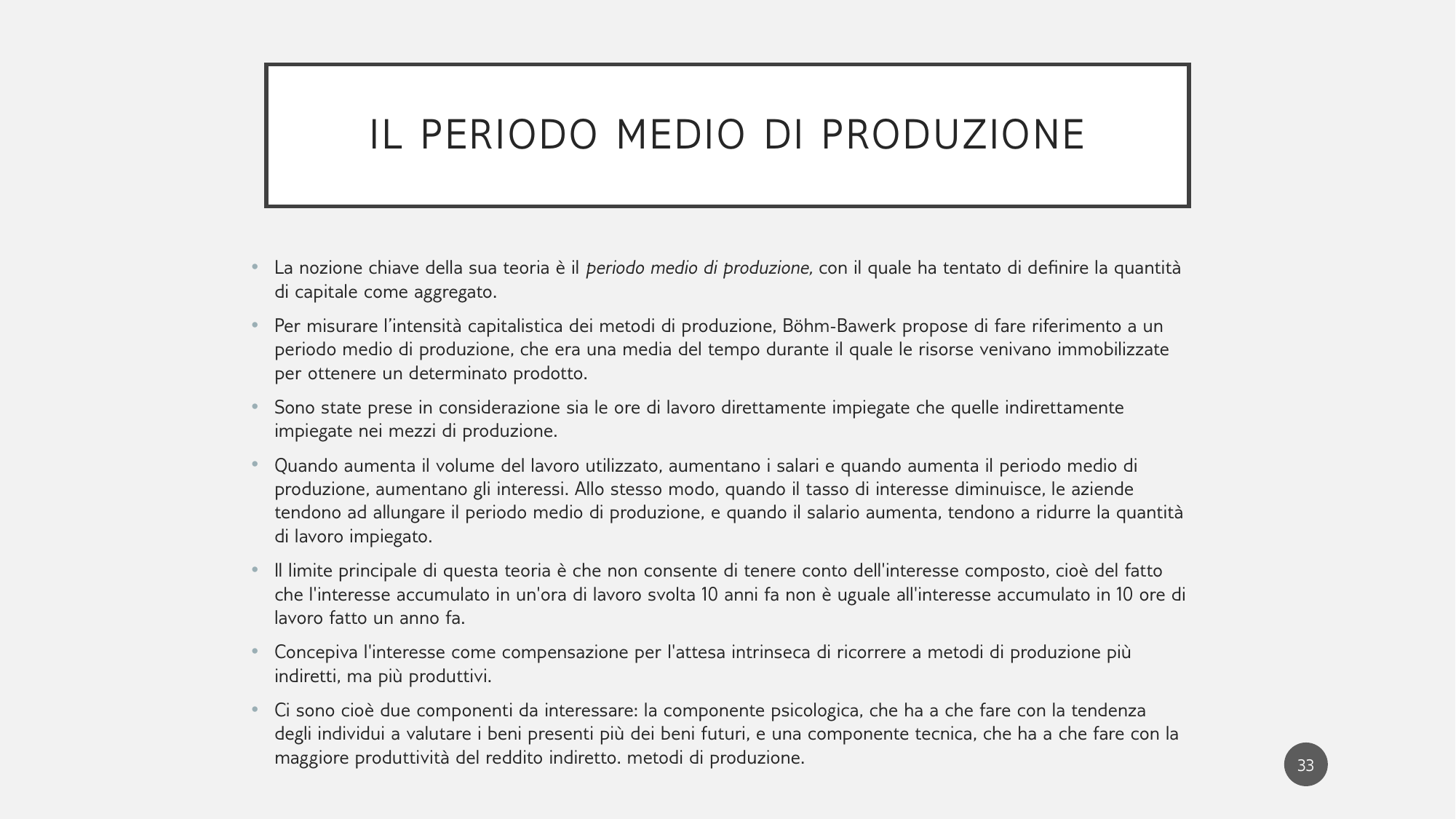

# Il periodo medio di produzione
La nozione chiave della sua teoria è il periodo medio di produzione, con il quale ha tentato di definire la quantità di capitale come aggregato.
Per misurare l’intensità capitalistica dei metodi di produzione, Böhm-Bawerk propose di fare riferimento a un periodo medio di produzione, che era una media del tempo durante il quale le risorse venivano immobilizzate per ottenere un determinato prodotto.
Sono state prese in considerazione sia le ore di lavoro direttamente impiegate che quelle indirettamente impiegate nei mezzi di produzione.
Quando aumenta il volume del lavoro utilizzato, aumentano i salari e quando aumenta il periodo medio di produzione, aumentano gli interessi. Allo stesso modo, quando il tasso di interesse diminuisce, le aziende tendono ad allungare il periodo medio di produzione, e quando il salario aumenta, tendono a ridurre la quantità di lavoro impiegato.
Il limite principale di questa teoria è che non consente di tenere conto dell'interesse composto, cioè del fatto che l'interesse accumulato in un'ora di lavoro svolta 10 anni fa non è uguale all'interesse accumulato in 10 ore di lavoro fatto un anno fa.
Concepiva l'interesse come compensazione per l'attesa intrinseca di ricorrere a metodi di produzione più indiretti, ma più produttivi.
Ci sono cioè due componenti da interessare: la componente psicologica, che ha a che fare con la tendenza degli individui a valutare i beni presenti più dei beni futuri, e una componente tecnica, che ha a che fare con la maggiore produttività del reddito indiretto. metodi di produzione.

33